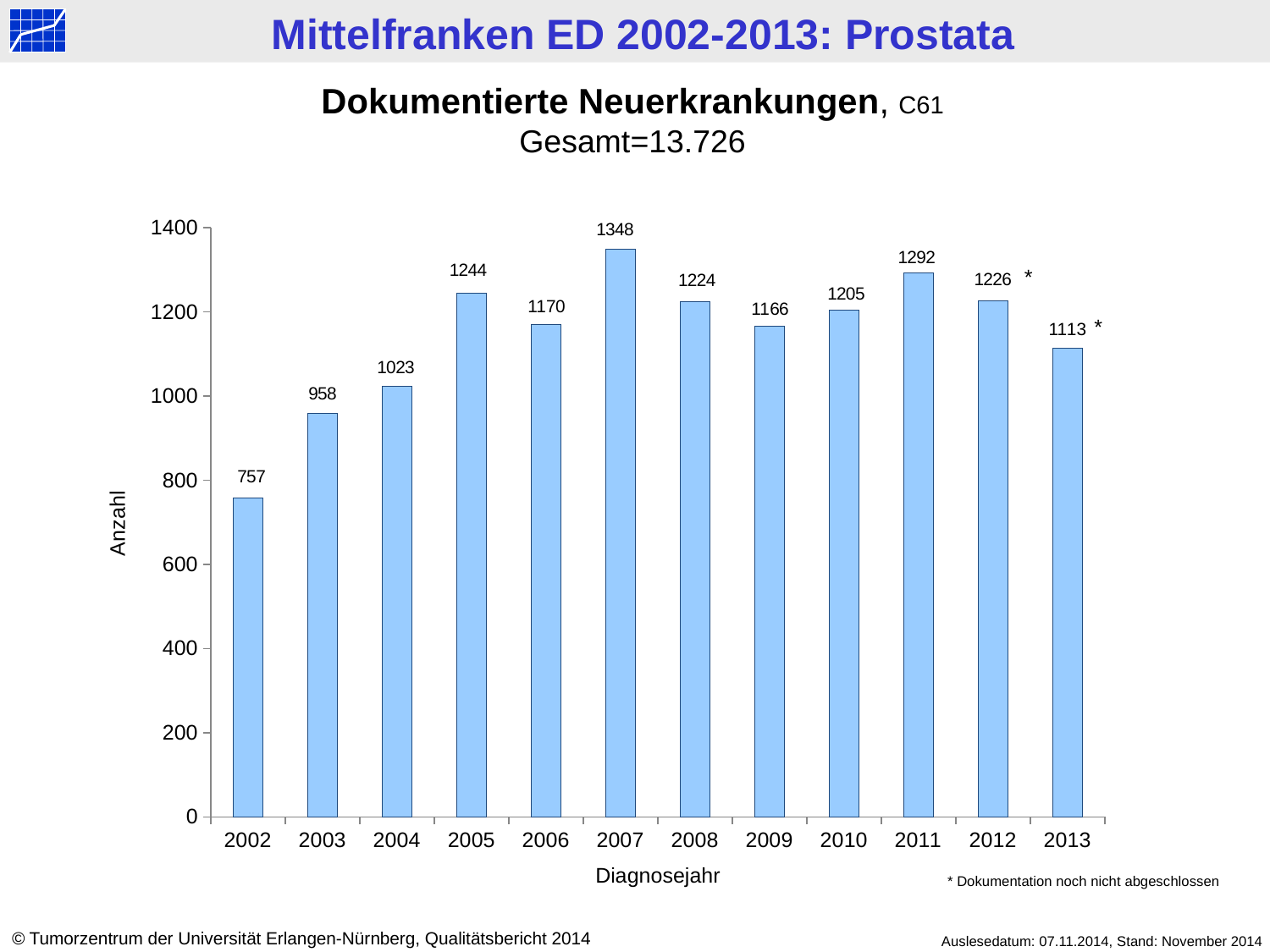

Dokumentierte Neuerkrankungen, C61
Gesamt=13.726

### Chart

| Category | Datenreihe 1 |
|---|---|
| 2002 | 757.0 |
| 2003 | 958.0 |
| 2004 | 1023.0 |
| 2005 | 1244.0 |
| 2006 | 1170.0 |
| 2007 | 1348.0 |
| 2008 | 1224.0 |
| 2009 | 1166.0 |
| 2010 | 1205.0 |
| 2011 | 1292.0 |
| 2012 | 1226.0 |
| 2013 | 1113.0 |
*
*
Anzahl
Diagnosejahr
* Dokumentation noch nicht abgeschlossen